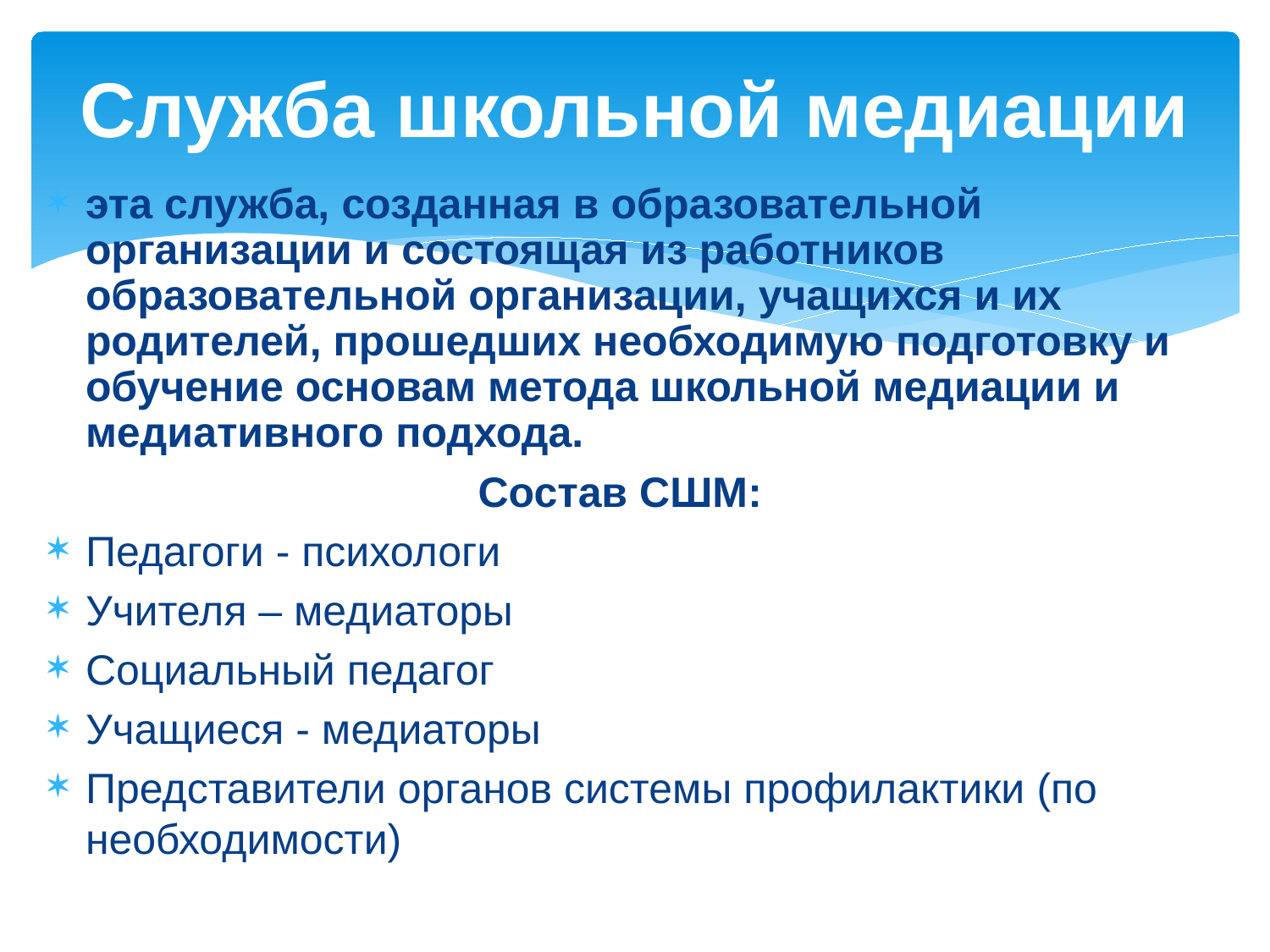

# Служба школьной медиации
эта служба, созданная в образовательной организации и состоящая из работников образовательной организации, учащихся и их родителей, прошедших необходимую подготовку и обучение основам метода школьной медиации и медиативного подхода.
Состав СШМ:
Педагоги - психологи
Учителя – медиаторы
Социальный педагог
Учащиеся - медиаторы
Представители органов системы профилактики (по необходимости)